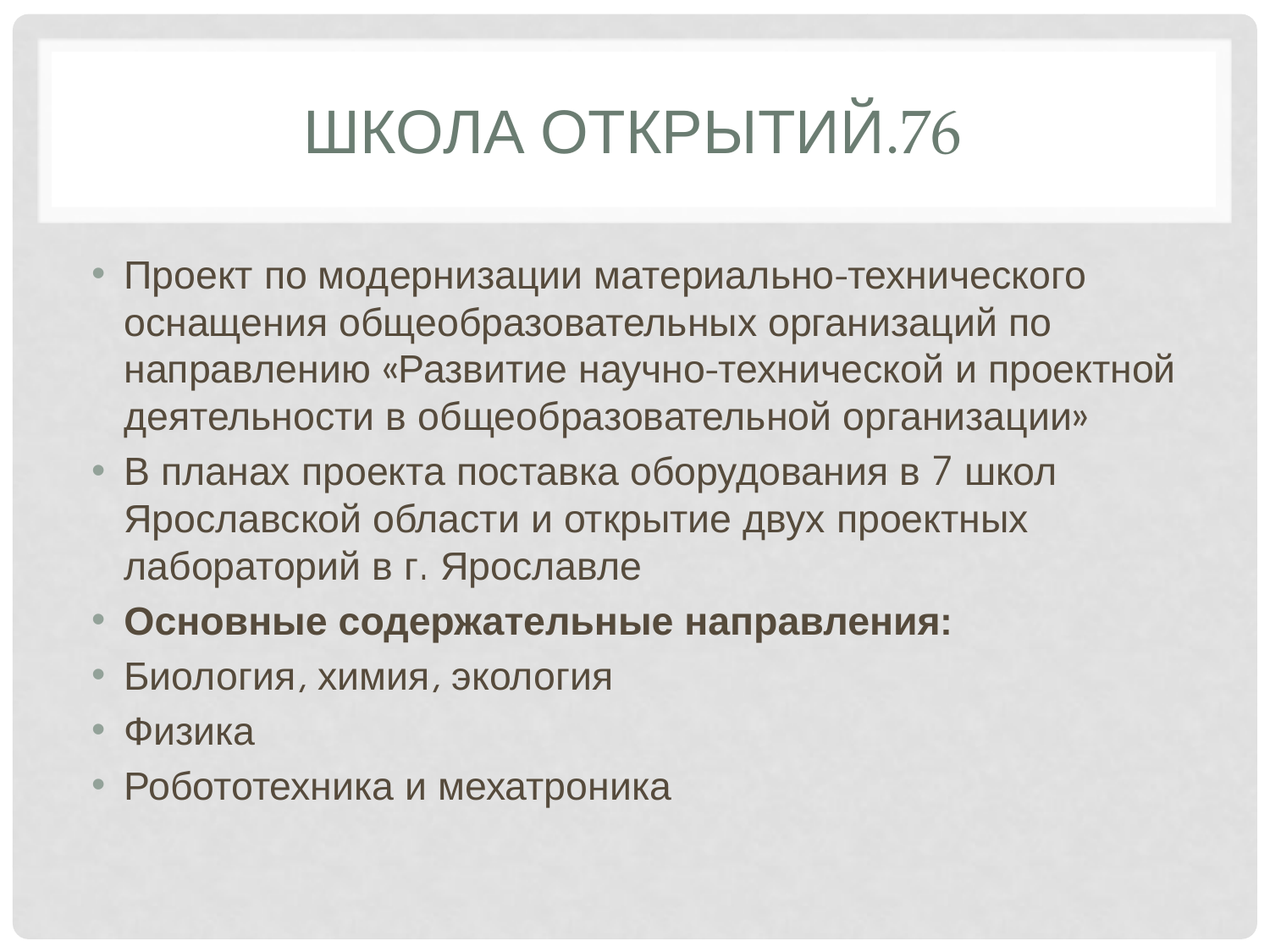

# Школа открытий.76
Проект по модернизации материально-технического оснащения общеобразовательных организаций по направлению «Развитие научно-технической и проектной деятельности в общеобразовательной организации»
В планах проекта поставка оборудования в 7 школ Ярославской области и открытие двух проектных лабораторий в г. Ярославле
Основные содержательные направления:
Биология, химия, экология
Физика
Робототехника и мехатроника